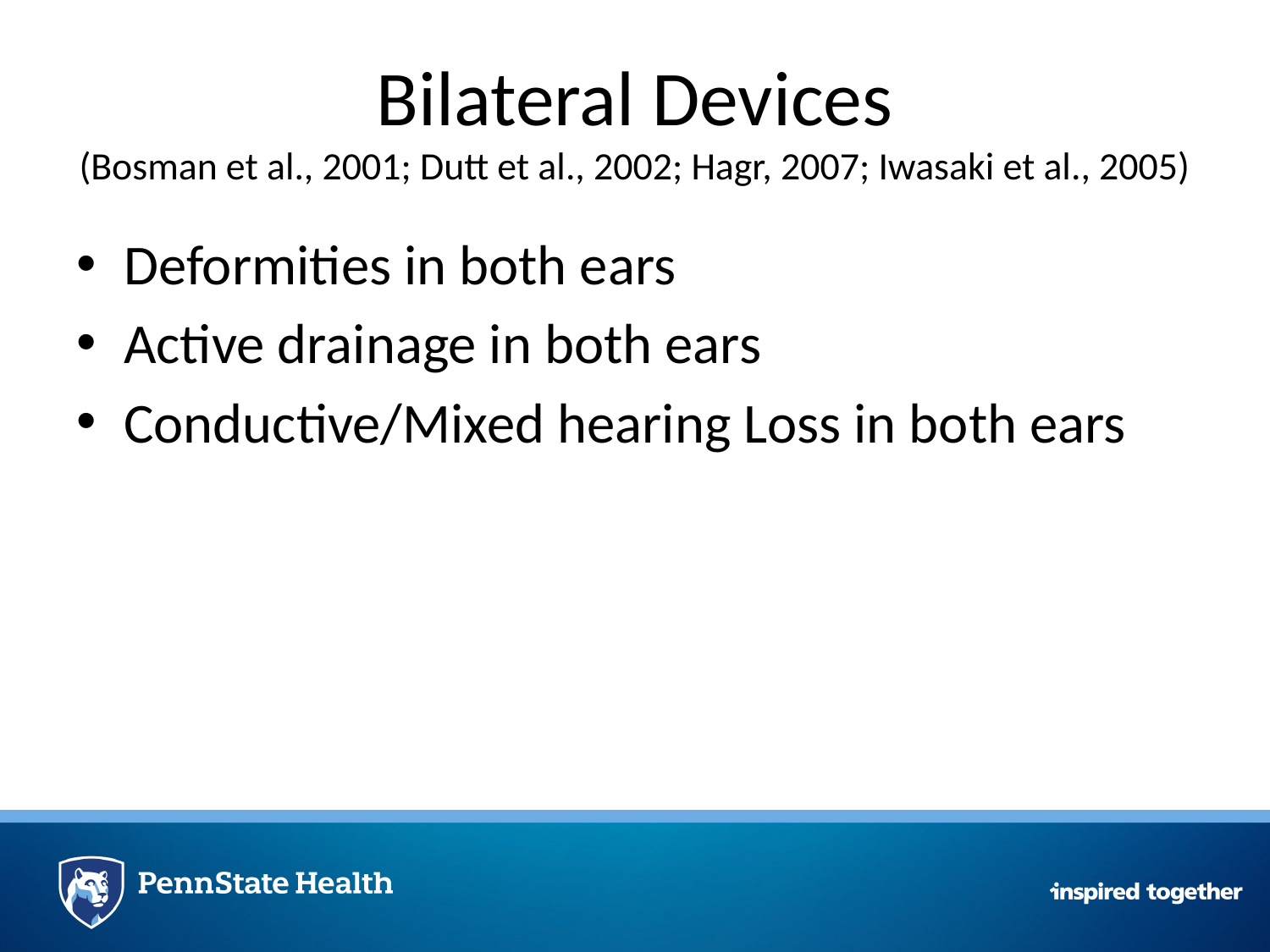

# Bilateral Devices (Bosman et al., 2001; Dutt et al., 2002; Hagr, 2007; Iwasaki et al., 2005)
Deformities in both ears
Active drainage in both ears
Conductive/Mixed hearing Loss in both ears